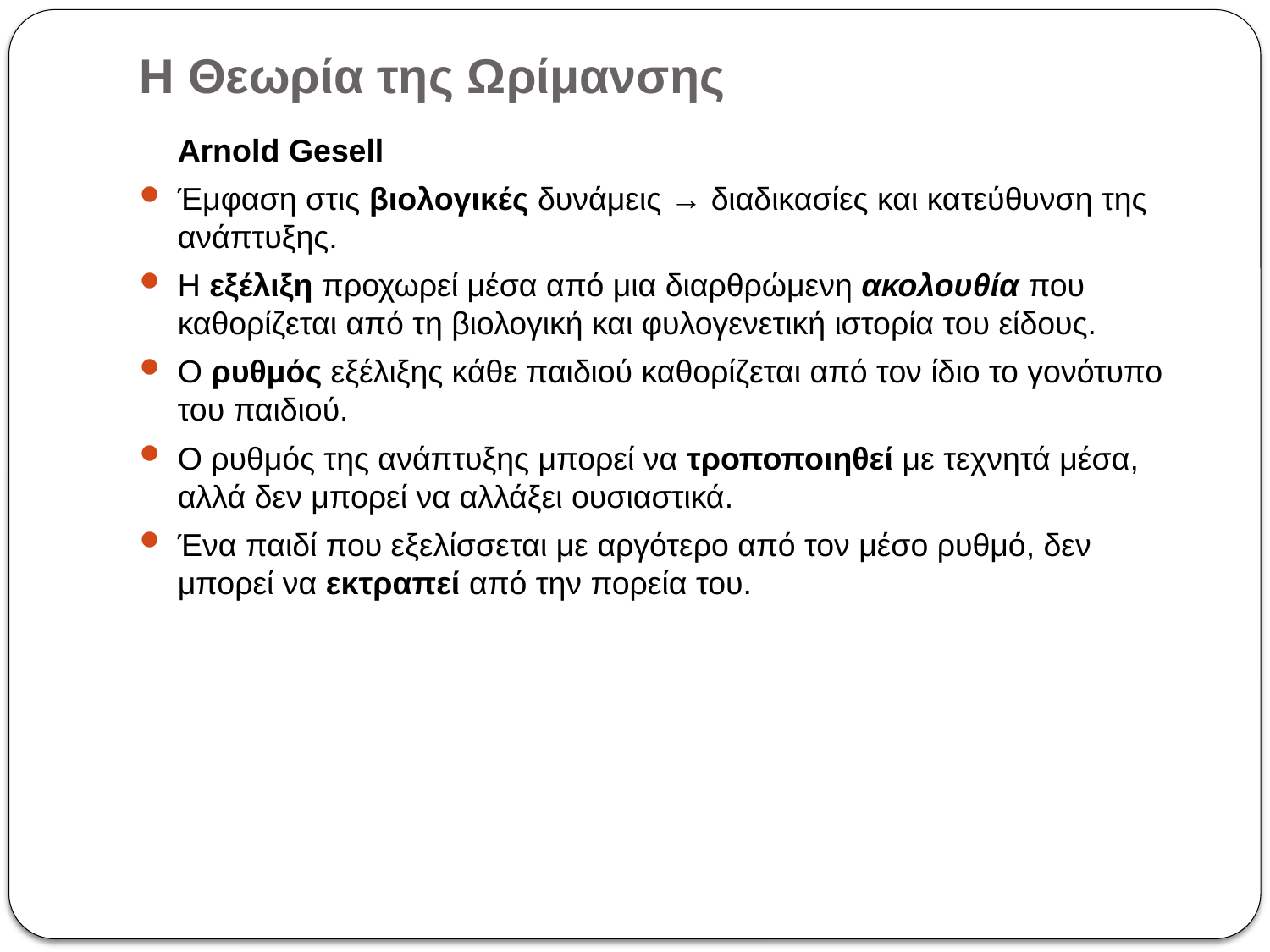

# Η Θεωρία της Ωρίμανσης
Arnold Gesell
Έμφαση στις βιολογικές δυνάμεις → διαδικασίες και κατεύθυνση της ανάπτυξης.
H εξέλιξη προχωρεί μέσα από μια διαρθρώμενη ακολουθία που καθορίζεται από τη βιολογική και φυλογενετική ιστορία του είδους.
Ο ρυθμός εξέλιξης κάθε παιδιού καθορίζεται από τον ίδιο το γονότυπο του παιδιού.
Ο ρυθμός της ανάπτυξης μπορεί να τροποποιηθεί με τεχνητά μέσα, αλλά δεν μπορεί να αλλάξει ουσιαστικά.
Ένα παιδί που εξελίσσεται με αργότερο από τον μέσο ρυθμό, δεν μπορεί να εκτραπεί από την πορεία του.